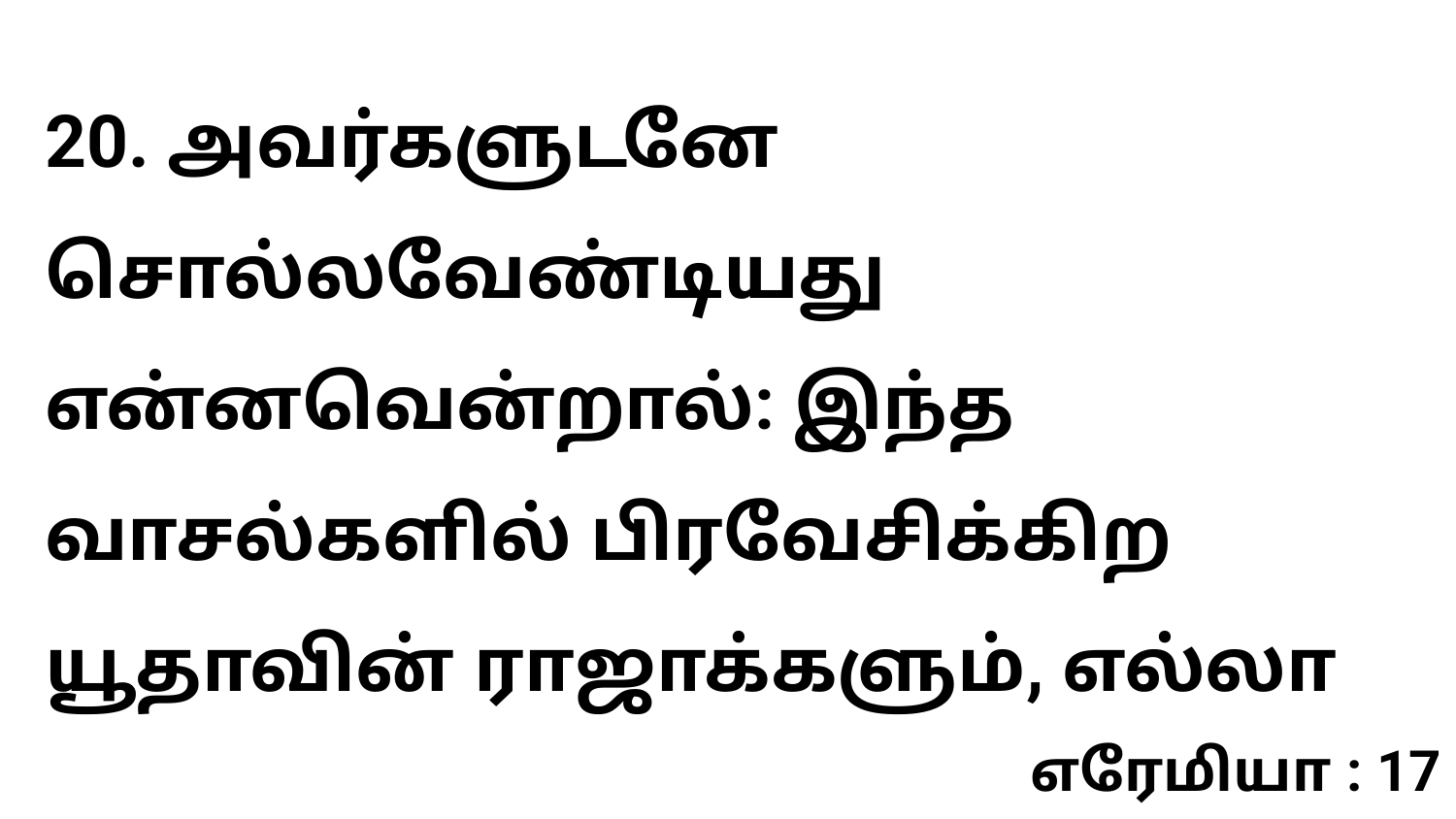

20. அவர்களுடனே சொல்லவேண்டியது என்னவென்றால்: இந்த வாசல்களில் பிரவேசிக்கிற யூதாவின் ராஜாக்களும், எல்லா
எரேமியா : 17